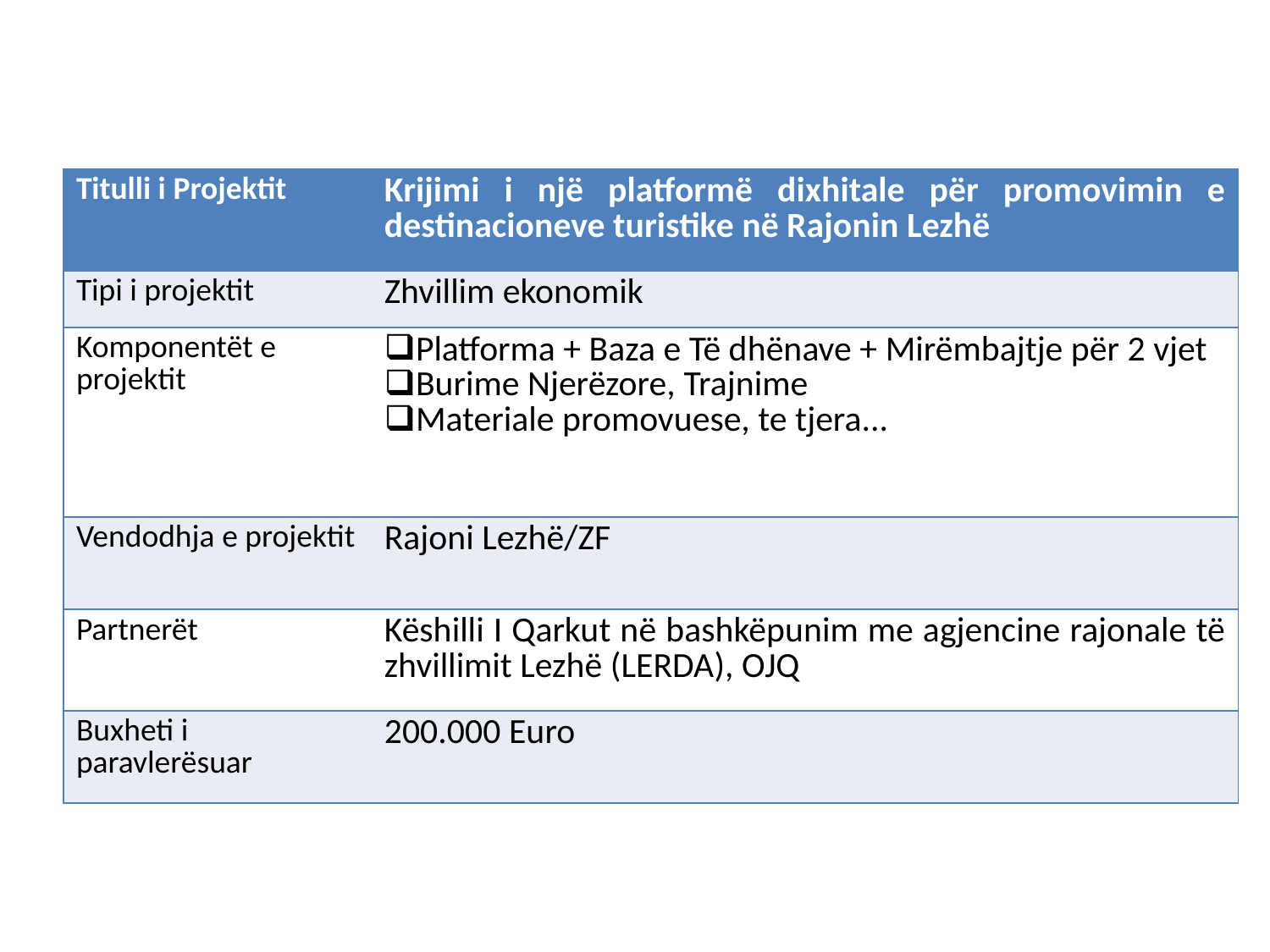

| Titulli i Projektit | Krijimi i një platformë dixhitale për promovimin e destinacioneve turistike në Rajonin Lezhë |
| --- | --- |
| Tipi i projektit | Zhvillim ekonomik |
| Komponentët e projektit | Platforma + Baza e Të dhënave + Mirëmbajtje për 2 vjet Burime Njerëzore, Trajnime Materiale promovuese, te tjera... |
| Vendodhja e projektit | Rajoni Lezhë/ZF |
| Partnerët | Këshilli I Qarkut në bashkëpunim me agjencine rajonale të zhvillimit Lezhë (LERDA), OJQ |
| Buxheti i paravlerësuar | 200.000 Euro |